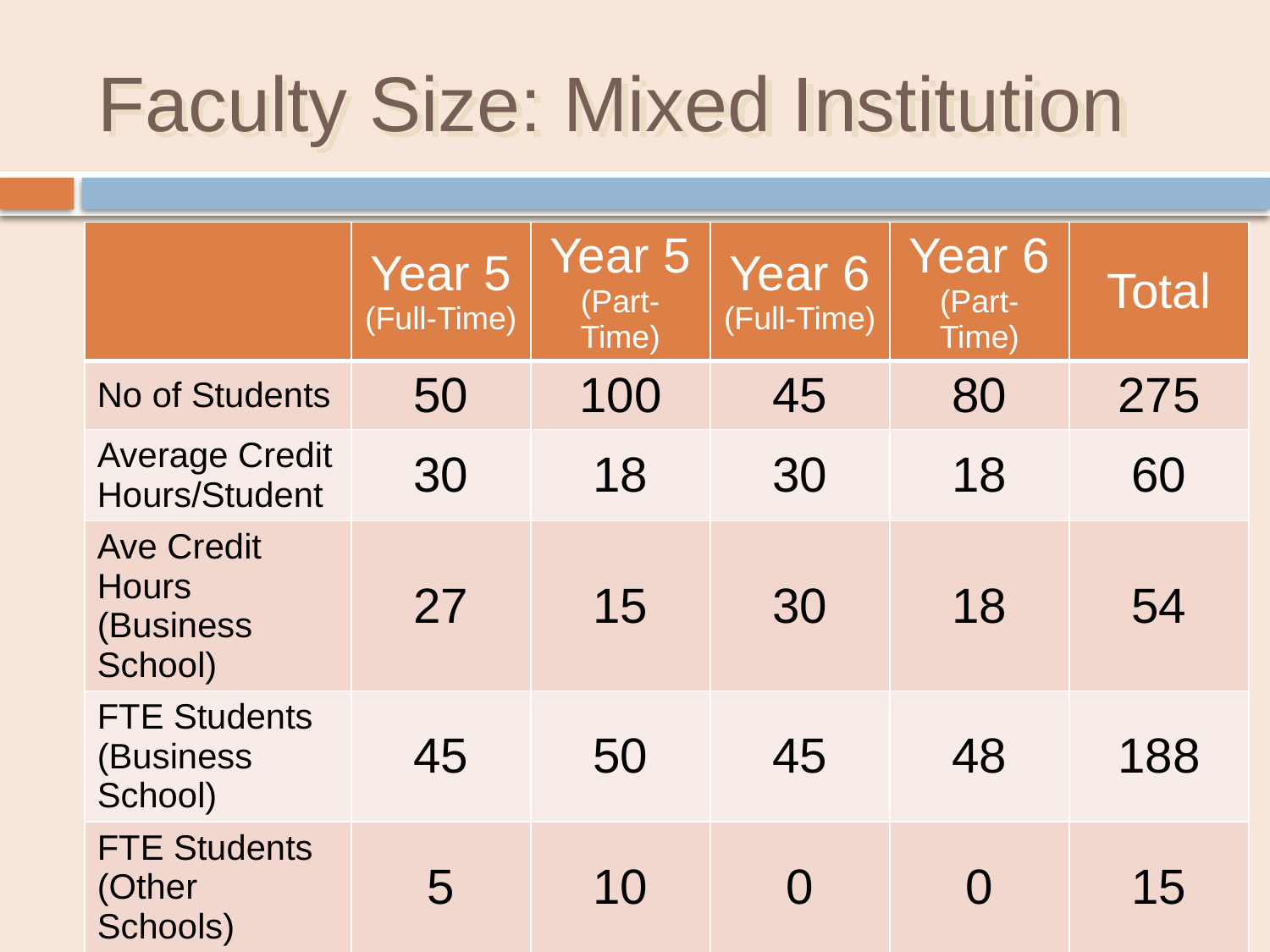

# Faculty Size: Mixed Institution
|  | Year 5 (Full-Time) | Year 5 (Part-Time) | Year 6 (Full-Time) | Year 6 (Part-Time) | Total |
| --- | --- | --- | --- | --- | --- |
| No of Students | 50 | 100 | 45 | 80 | 275 |
| Average Credit Hours/Student | 30 | 18 | 30 | 18 | 60 |
| Ave Credit Hours (Business School) | 27 | 15 | 30 | 18 | 54 |
| FTE Students (Business School) | 45 | 50 | 45 | 48 | 188 |
| FTE Students (Other Schools) | 5 | 10 | 0 | 0 | 15 |
| FTE Faculty (Business School) | 3.3 | 4 | 3 | 3.2 | ∼14 |